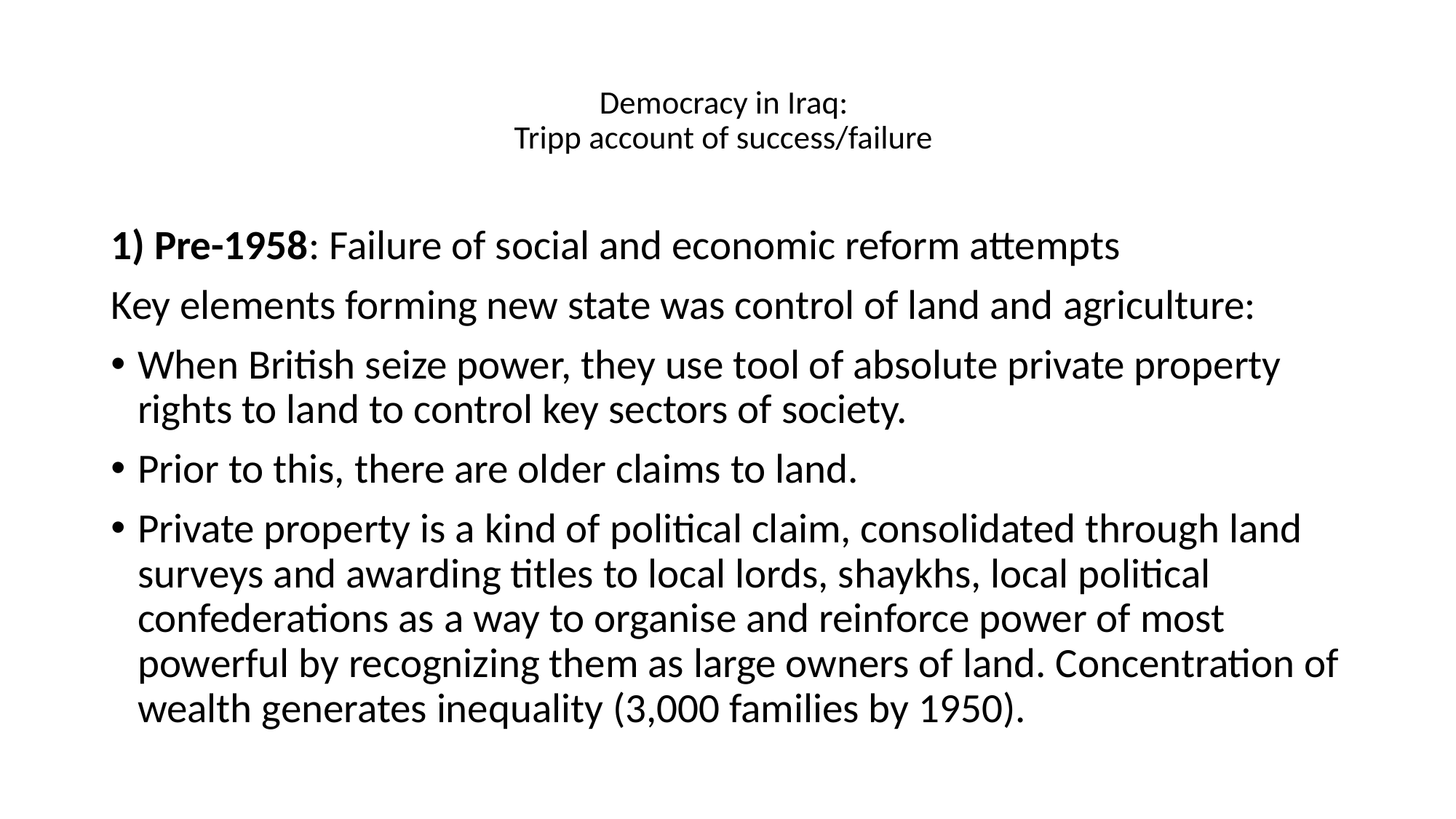

# Democracy in Iraq: Tripp account of success/failure
1) Pre-1958: Failure of social and economic reform attempts
Key elements forming new state was control of land and agriculture:
When British seize power, they use tool of absolute private property rights to land to control key sectors of society.
Prior to this, there are older claims to land.
Private property is a kind of political claim, consolidated through land surveys and awarding titles to local lords, shaykhs, local political confederations as a way to organise and reinforce power of most powerful by recognizing them as large owners of land. Concentration of wealth generates inequality (3,000 families by 1950).